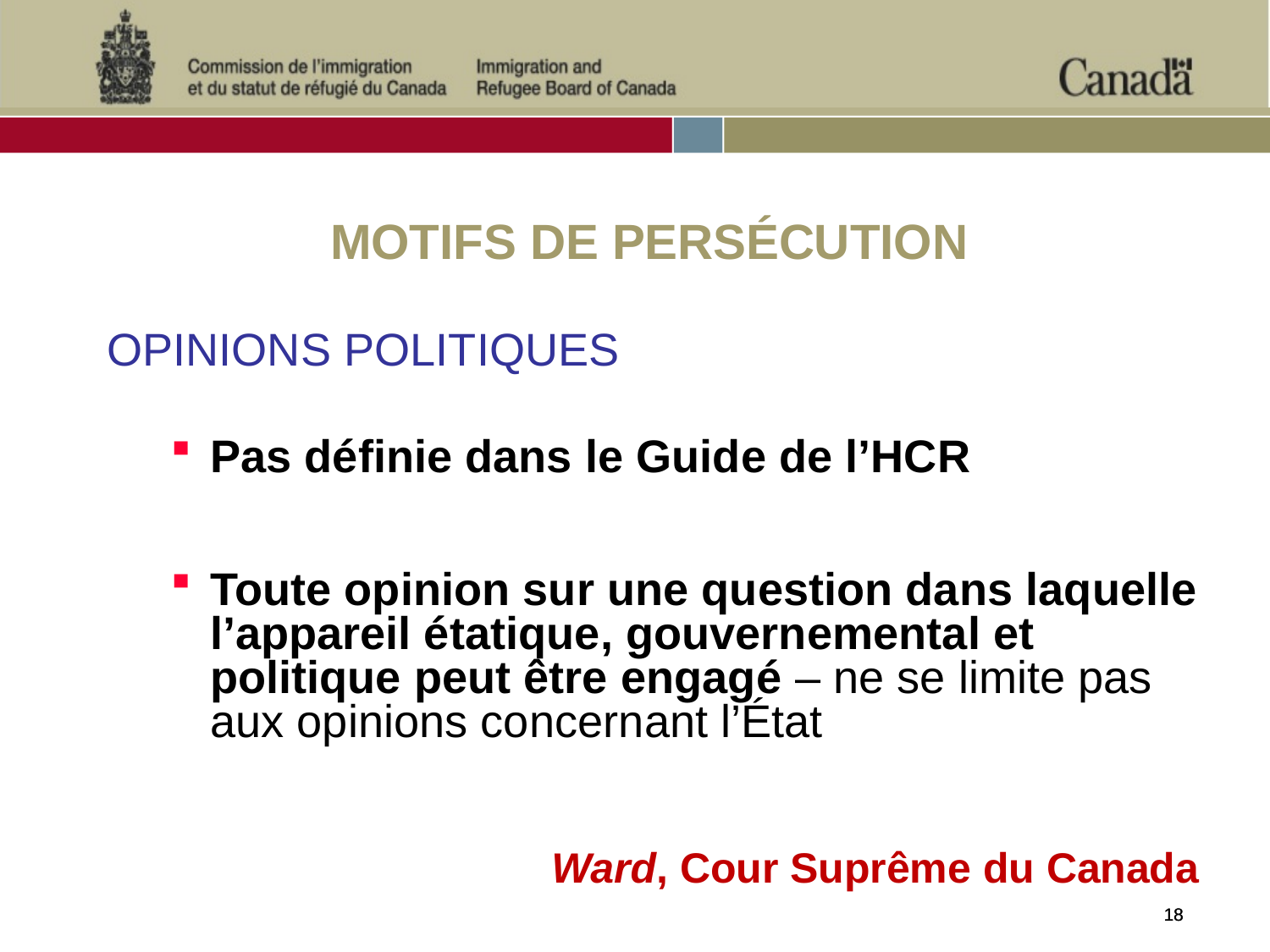

MOTIFS DE PERSÉCUTION
OPINIONS POLITIQUES

Pas définie dans le Guide de l’HCR

Toute opinion sur une question dans laquelle l’appareil étatique, gouvernemental et politique peut être engagé – ne se limite pas aux opinions concernant l’État

			Ward, Cour Suprême du Canada
18
18